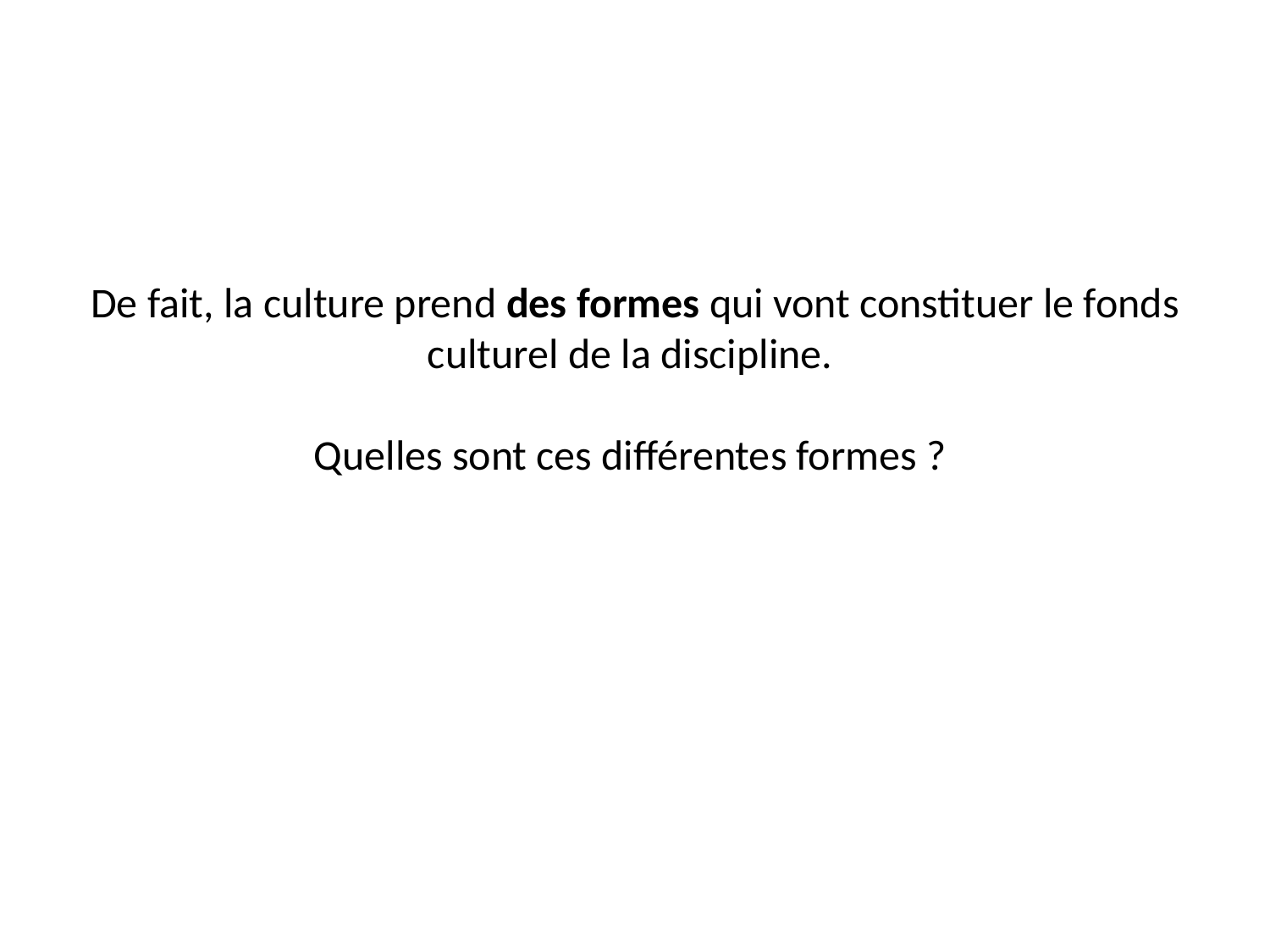

# De fait, la culture prend des formes qui vont constituer le fonds culturel de la discipline.   Quelles sont ces différentes formes ?